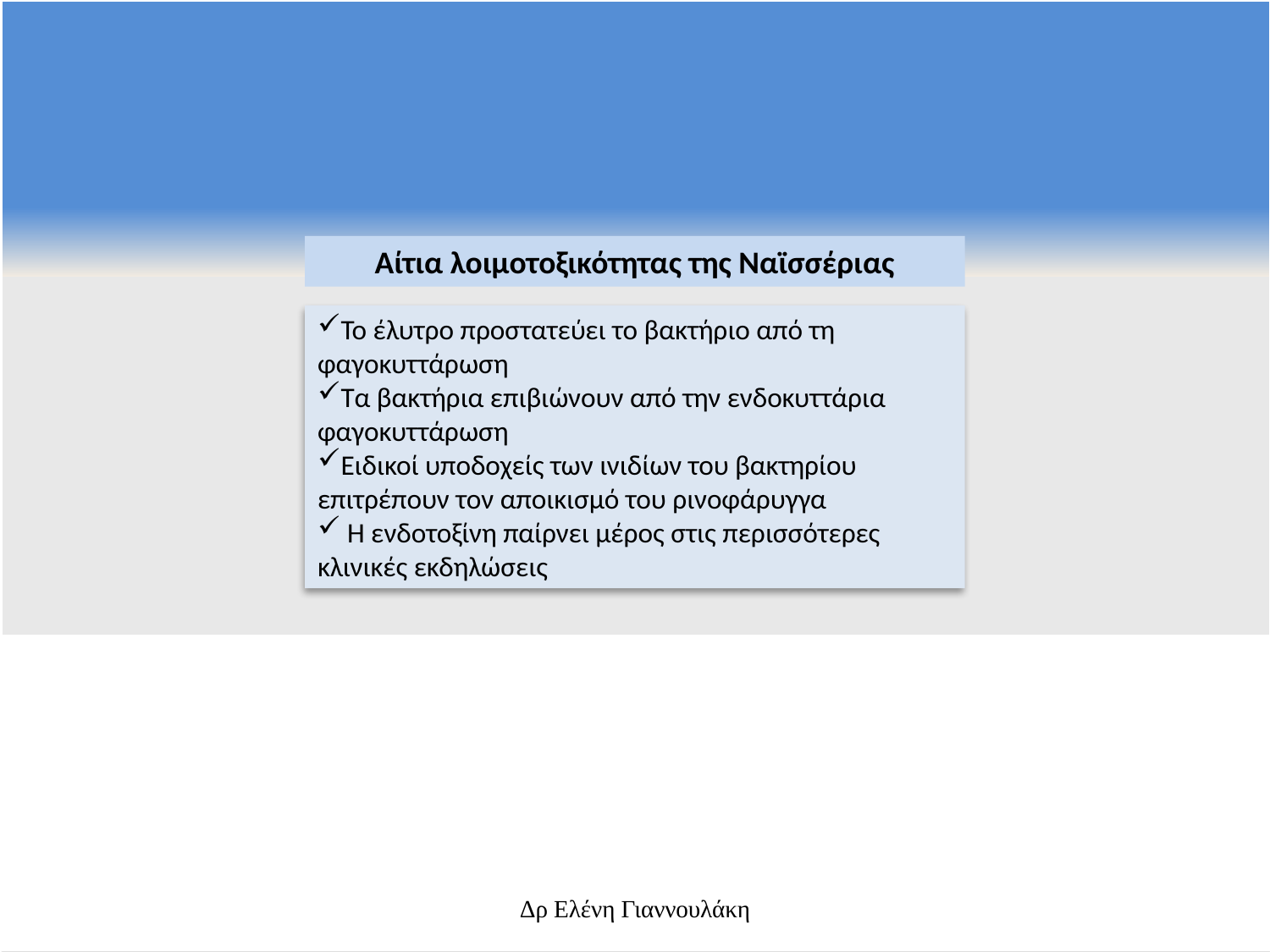

Αίτια λοιμοτοξικότητας της Ναϊσσέριας
Το έλυτρο προστατεύει το βακτήριο από τη φαγοκυττάρωση
Τα βακτήρια επιβιώνουν από την ενδοκυττάρια φαγοκυττάρωση
Ειδικοί υποδοχείς των ινιδίων του βακτηρίου επιτρέπουν τον αποικισμό του ρινοφάρυγγα
 Η ενδοτοξίνη παίρνει μέρος στις περισσότερες κλινικές εκδηλώσεις
Δρ Ελένη Γιαννουλάκη